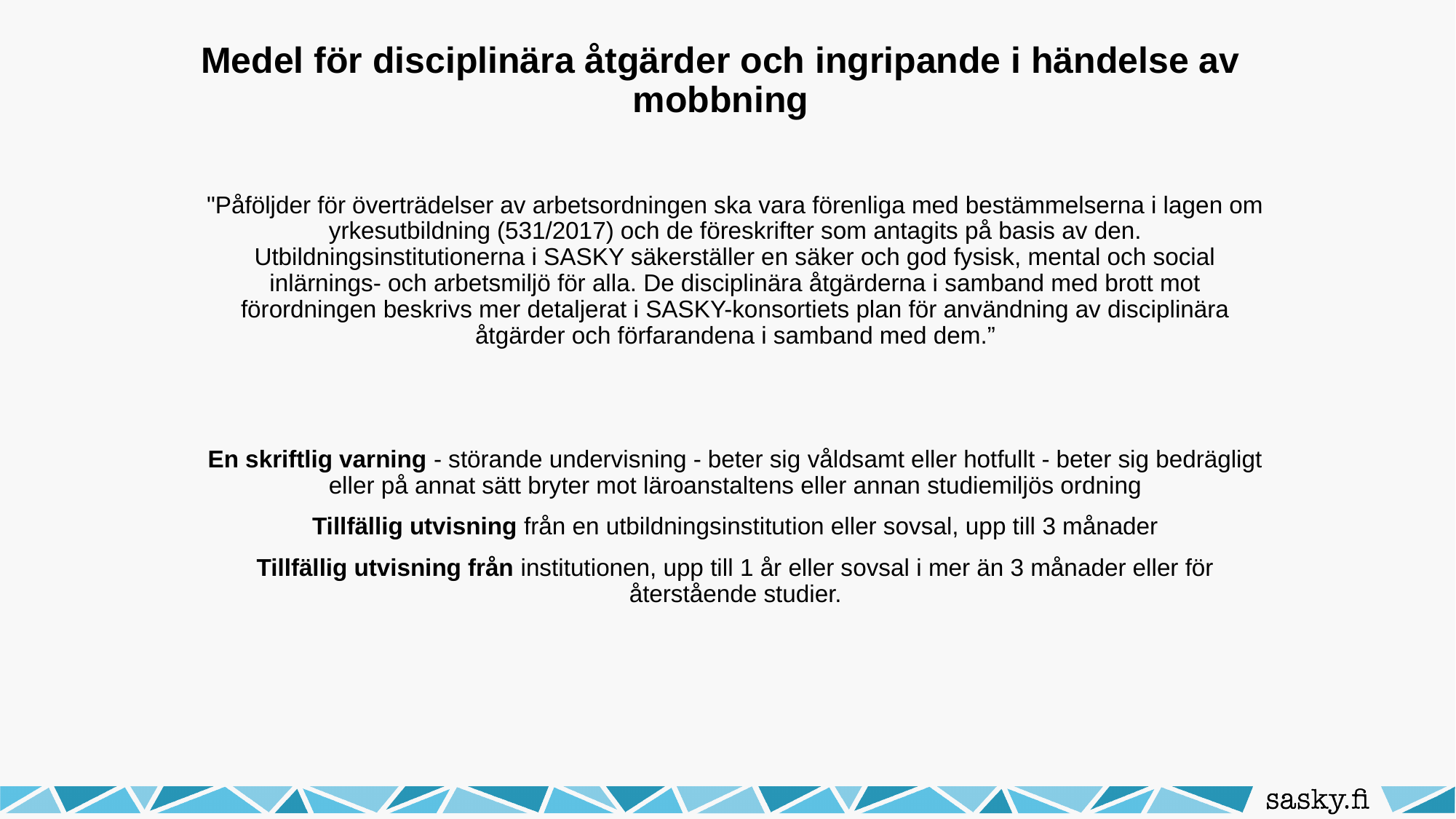

# Medel för disciplinära åtgärder och ingripande i händelse av mobbning
"Påföljder för överträdelser av arbetsordningen ska vara förenliga med bestämmelserna i lagen om yrkesutbildning (531/2017) och de föreskrifter som antagits på basis av den. Utbildningsinstitutionerna i SASKY säkerställer en säker och god fysisk, mental och social inlärnings- och arbetsmiljö för alla. De disciplinära åtgärderna i samband med brott mot förordningen beskrivs mer detaljerat i SASKY-konsortiets plan för användning av disciplinära åtgärder och förfarandena i samband med dem.”

En skriftlig varning - störande undervisning - beter sig våldsamt eller hotfullt - beter sig bedrägligt eller på annat sätt bryter mot läroanstaltens eller annan studiemiljös ordning
Tillfällig utvisning från en utbildningsinstitution eller sovsal, upp till 3 månader
Tillfällig utvisning från institutionen, upp till 1 år eller sovsal i mer än 3 månader eller för återstående studier.